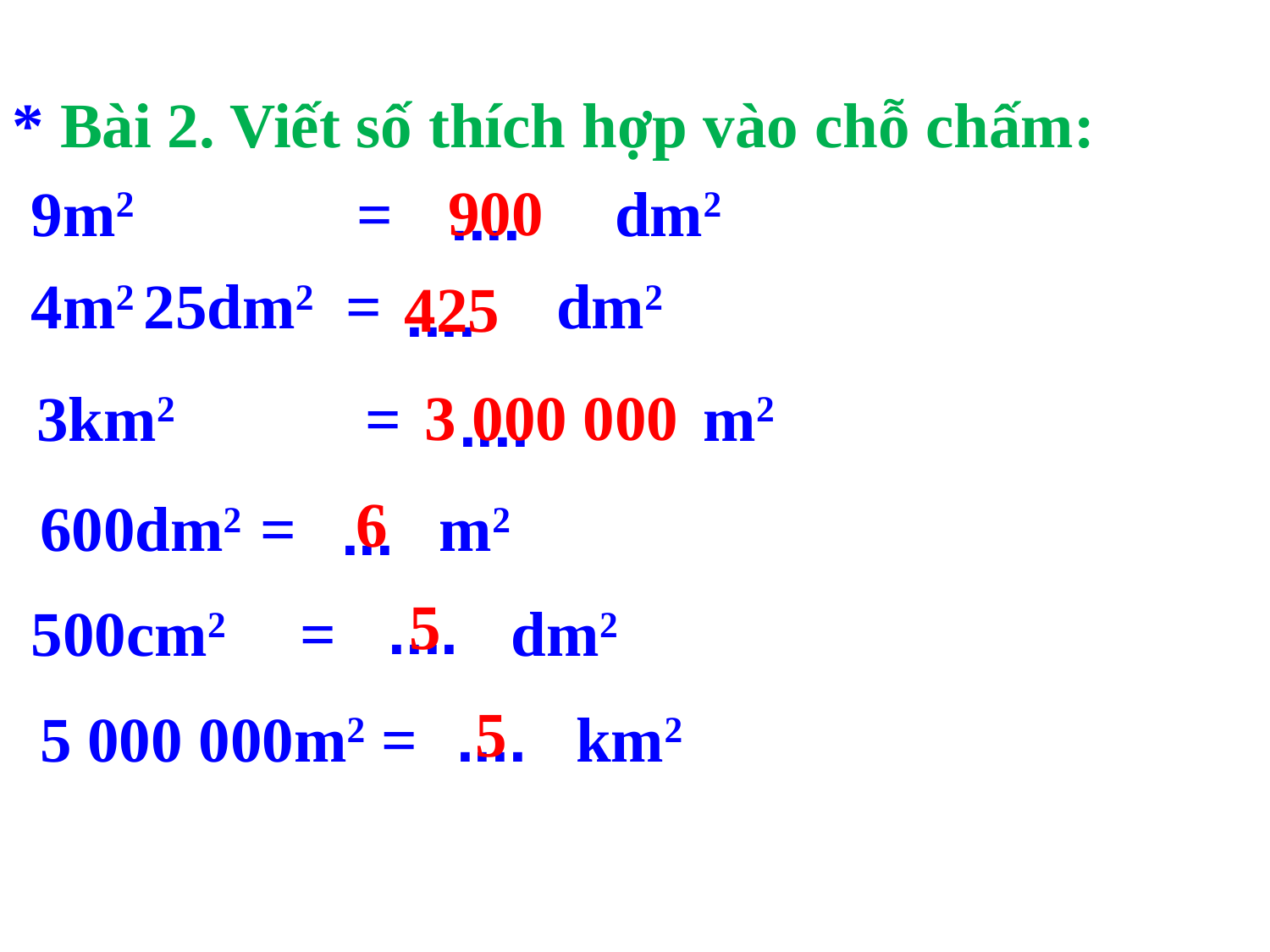

* Bài 2. Viết số thích hợp vào chỗ chấm:
900
9m2              =              dm2
....
4m2 25dm2  =           dm2
 425
....
3 000 000
3km2            =                   m2
....
6
600dm2  =         m2
...
5
....
500cm2        =           dm2
5
5 000 000m2 =          km2
....